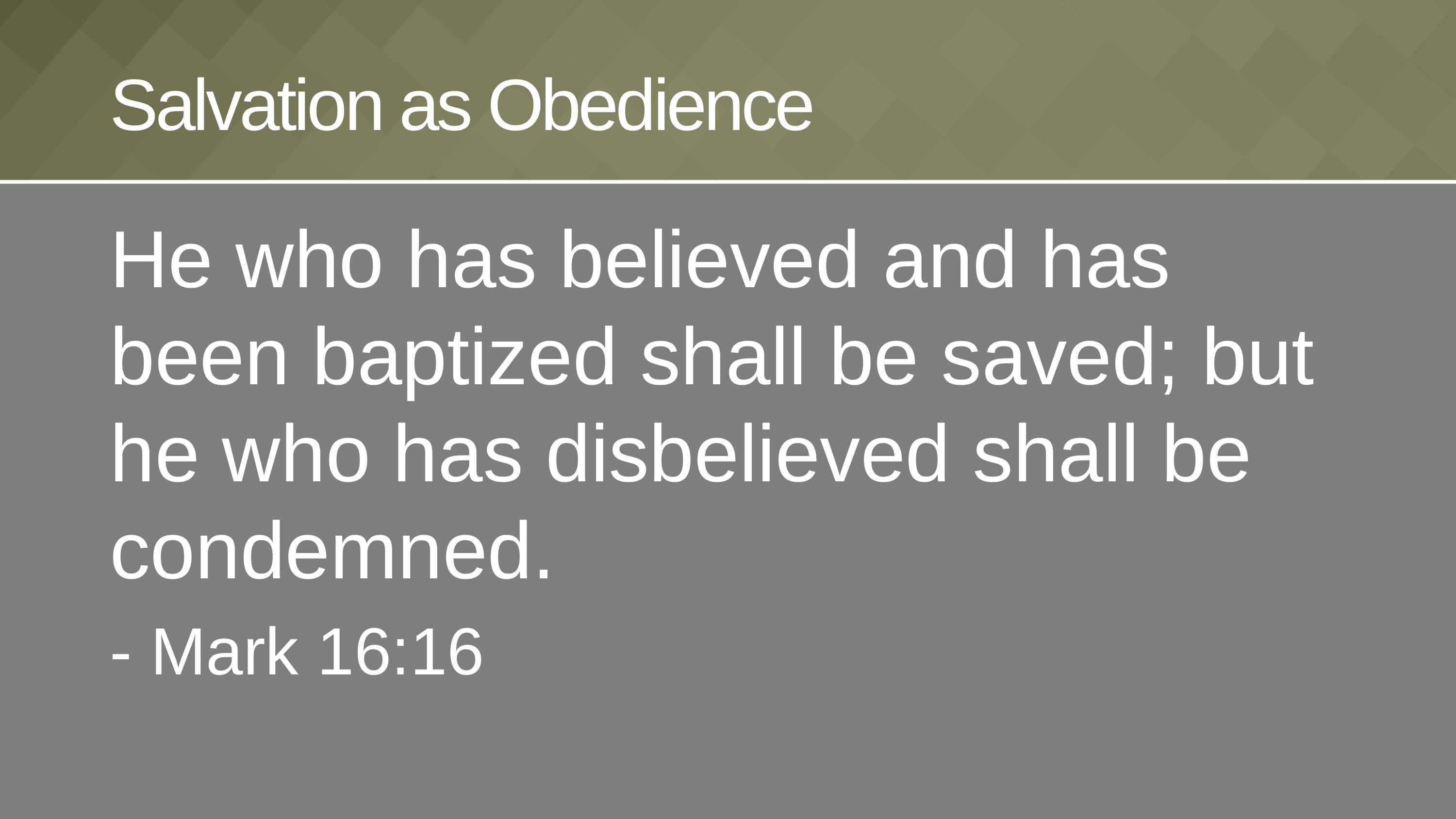

# Salvation as Obedience
He who has believed and has been baptized shall be saved; but he who has disbelieved shall be condemned.
- Mark 16:16